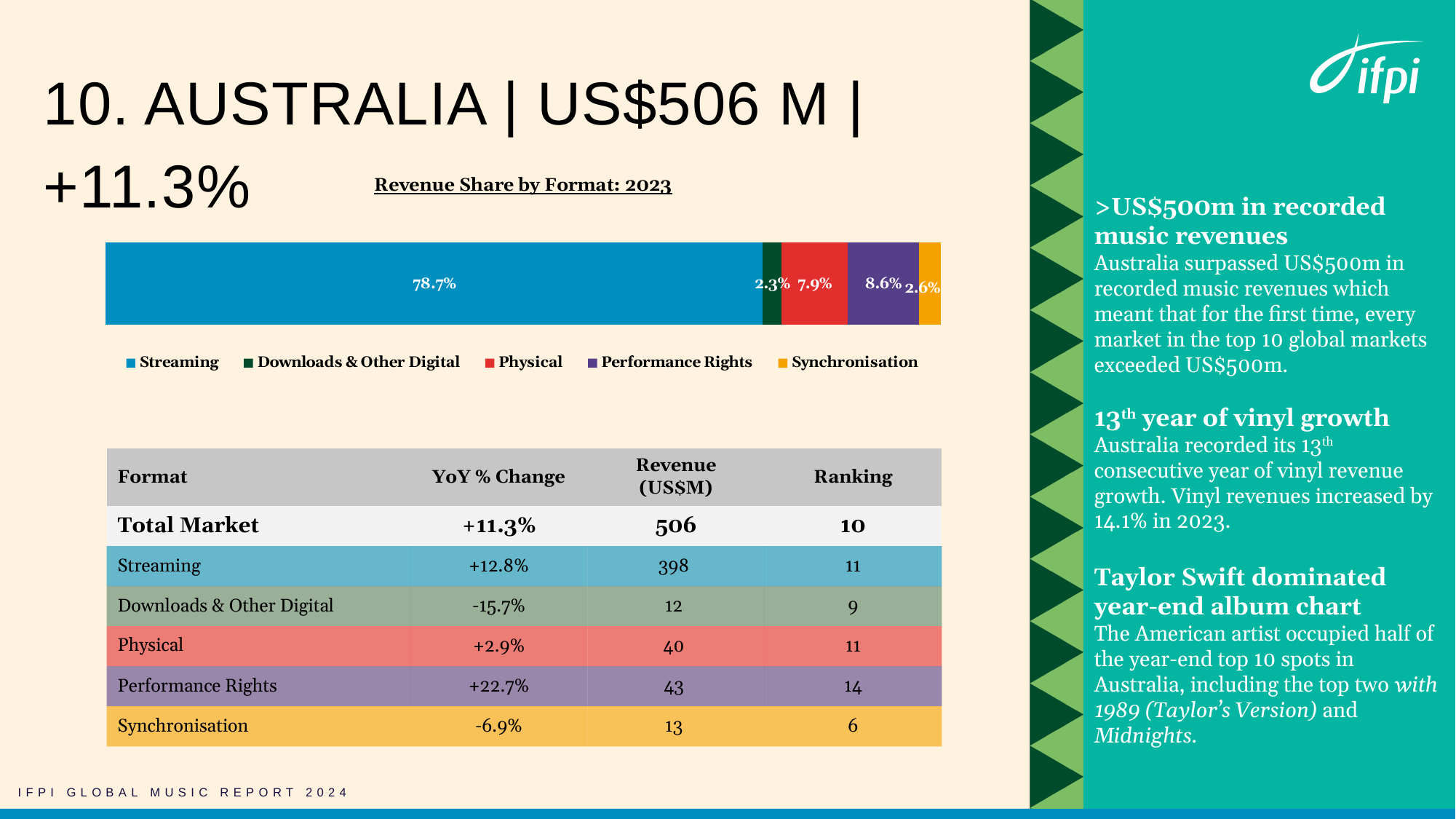

# 10. AUSTRALIA | US$506 M | +11.3%

### Chart: Revenue Share by Format: 2023

| Category | Streaming | Downloads & Other Digital | Physical | Performance Rights | Synchronisation |
|---|---|---|---|---|---|
| Value | 0.7867541478611716 | 0.02281370150658883 | 0.07863075360380874 | 0.08556782734404583 | 0.026233569684385023 |
>US$500m in recorded music revenues
Australia surpassed US$500m in recorded music revenues which meant that for the first time, every market in the top 10 global markets exceeded US$500m.

13th year of vinyl growth
Australia recorded its 13th consecutive year of vinyl revenue growth. Vinyl revenues increased by 14.1% in 2023.

Taylor Swift dominated year-end album chart
The American artist occupied half of the year-end top 10 spots in Australia, including the top two with 1989 (Taylor’s Version) and Midnights.
| Format | YoY % Change | Revenue (US$M) | Ranking |
| --- | --- | --- | --- |
| Total Market | +11.3% | 506 | 10 |
| Streaming | +12.8% | 398 | 11 |
| Downloads & Other Digital | -15.7% | 12 | 9 |
| Physical | +2.9% | 40 | 11 |
| Performance Rights | +22.7% | 43 | 14 |
| Synchronisation | -6.9% | 13 | 6 |